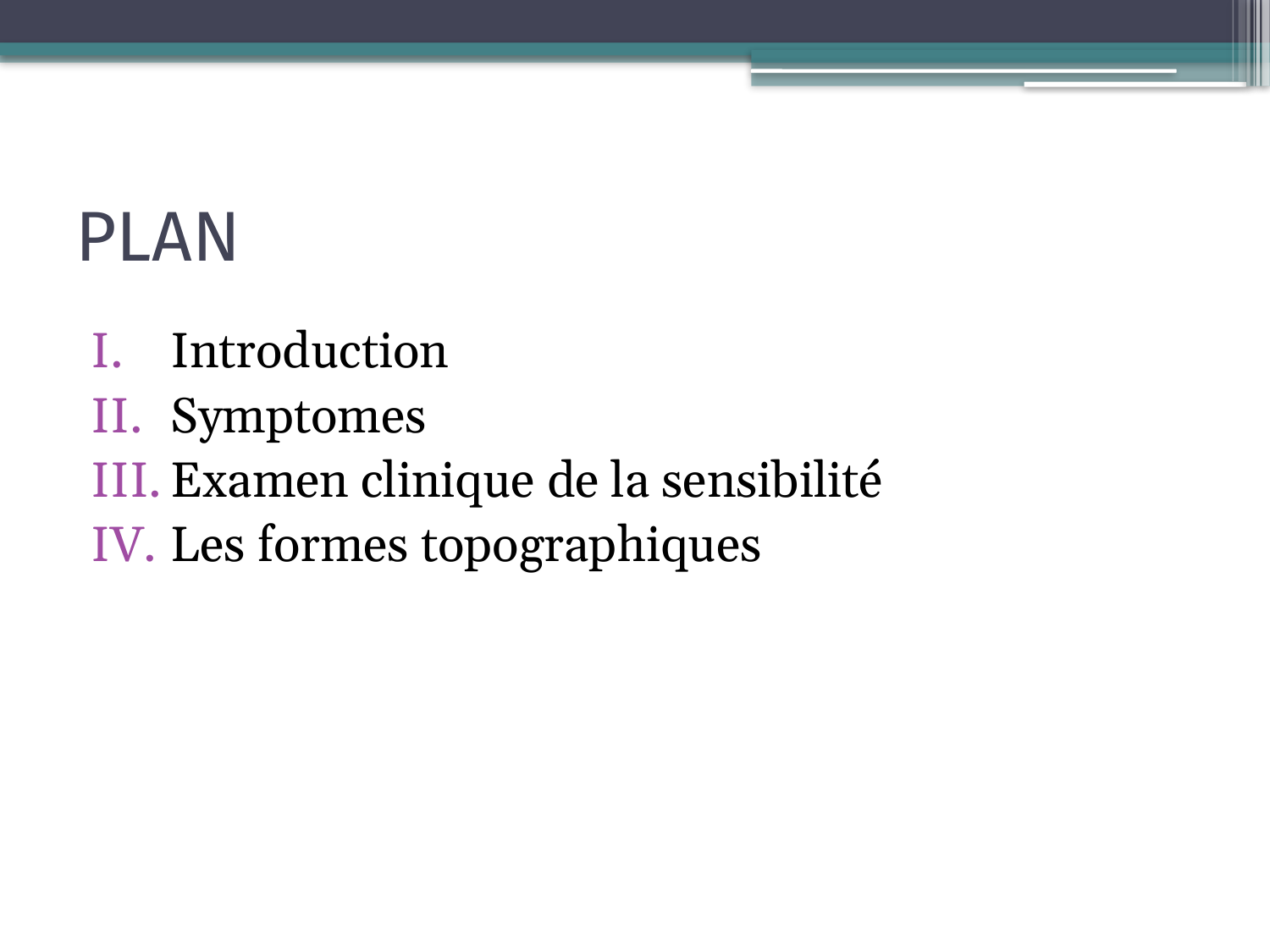

# PLAN
Introduction
Symptomes
Examen clinique de la sensibilité
Les formes topographiques